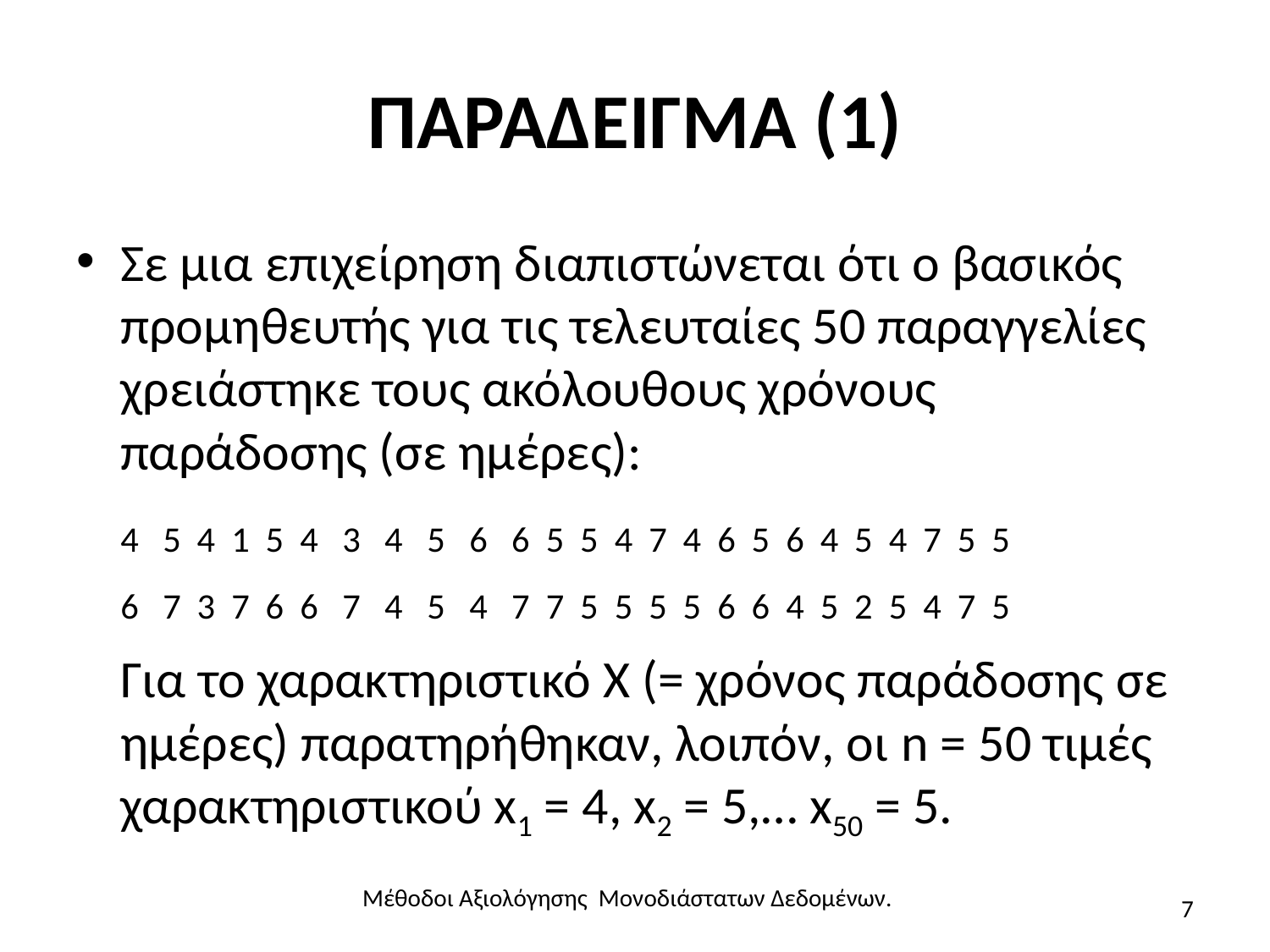

# ΠΑΡΑΔΕΙΓΜΑ (1)
Σε μια επιχείρηση διαπιστώνεται ότι ο βασικός προμηθευτής για τις τελευταίες 50 παραγγελίες χρειάστηκε τους ακόλουθους χρόνους παράδοσης (σε ημέρες):
	4   5  4  1  5  4   3   4   5   6   6  5  5  4  7  4  6  5  6  4  5  4  7  5  5
	6   7  3  7  6  6   7   4   5   4   7  7  5  5  5  5  6  6  4  5  2  5  4  7  5
	Για το χαρακτηριστικό Χ (= χρόνος παράδοσης σε ημέρες) παρατηρήθηκαν, λοιπόν, οι n = 50 τιμές χαρακτηριστικού x1 = 4, x2 = 5,… x50 = 5.

Μέθοδοι Αξιολόγησης  Μονοδιάστατων Δεδομένων.
7